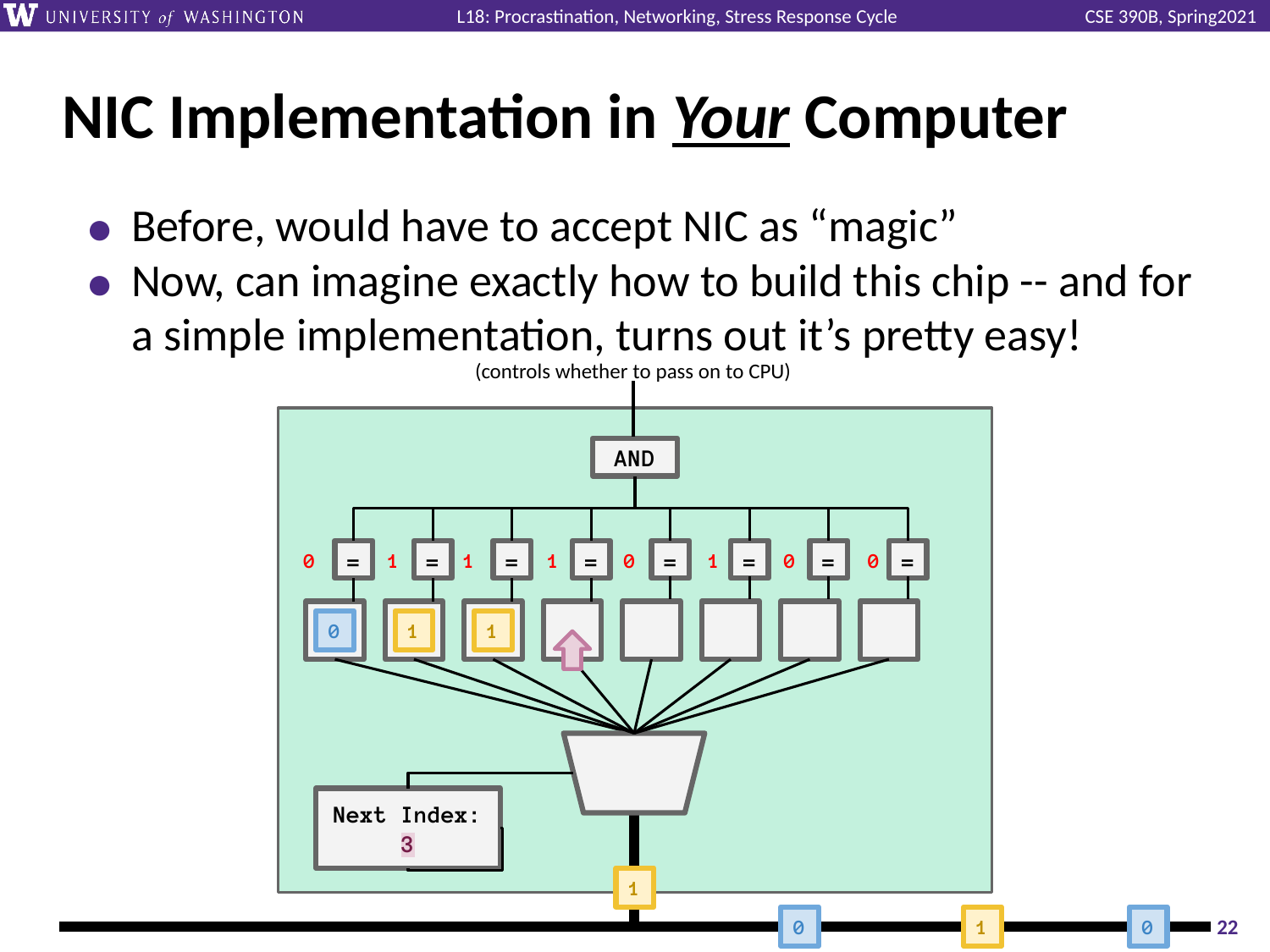

# NIC Implementation in Your Computer
Before, would have to accept NIC as “magic”
Now, can imagine exactly how to build this chip -- and for a simple implementation, turns out it’s pretty easy!
(controls whether to pass on to CPU)

AND
0
1
1
1
0
1
0
0
=
=
=
=
=
=
=
=

0
1
1

Next Index:
3
1
22
0
1
0